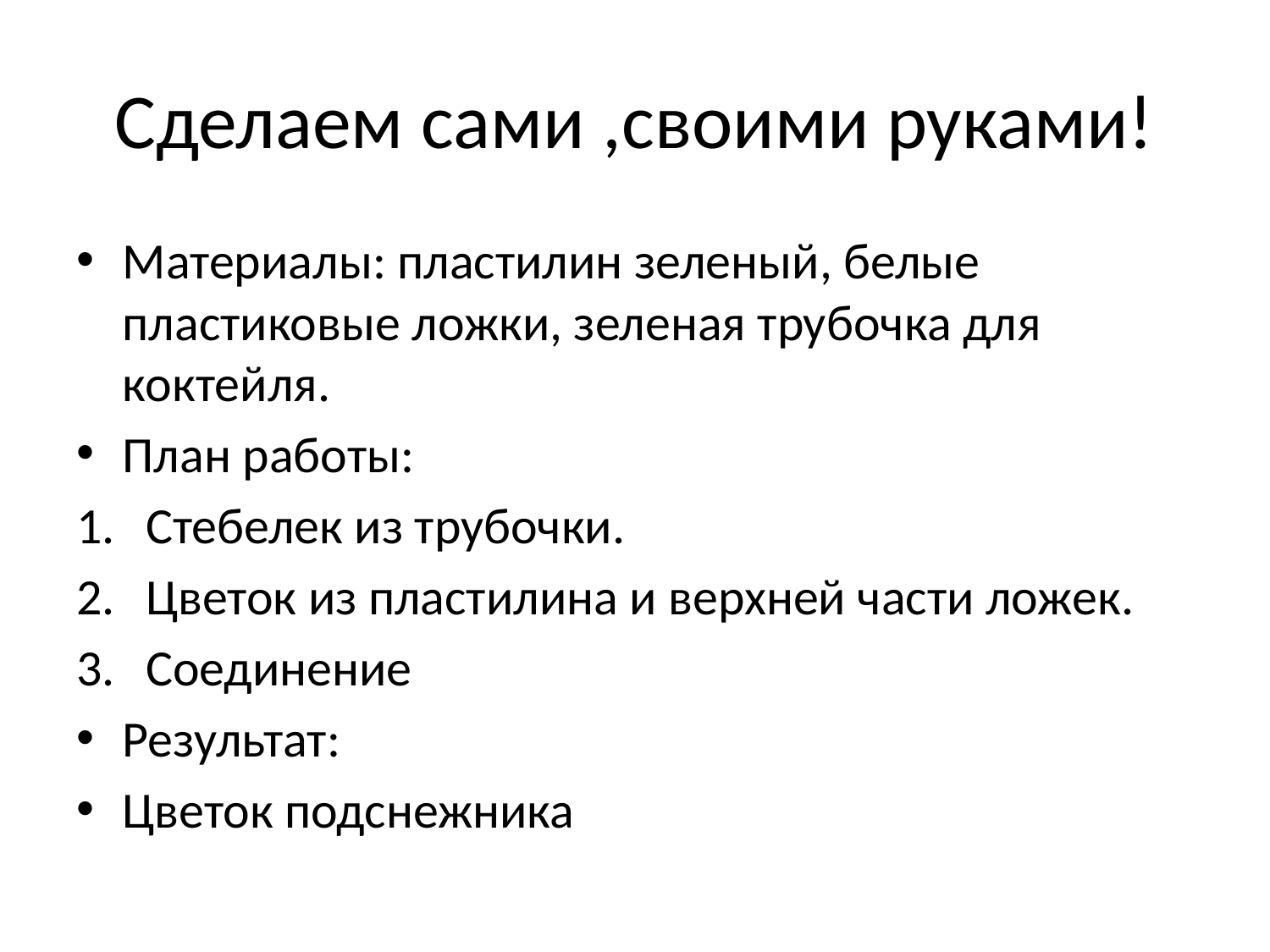

# Сделаем сами ,своими руками!
Материалы: пластилин зеленый, белые пластиковые ложки, зеленая трубочка для коктейля.
План работы:
Стебелек из трубочки.
Цветок из пластилина и верхней части ложек.
Соединение
Результат:
Цветок подснежника